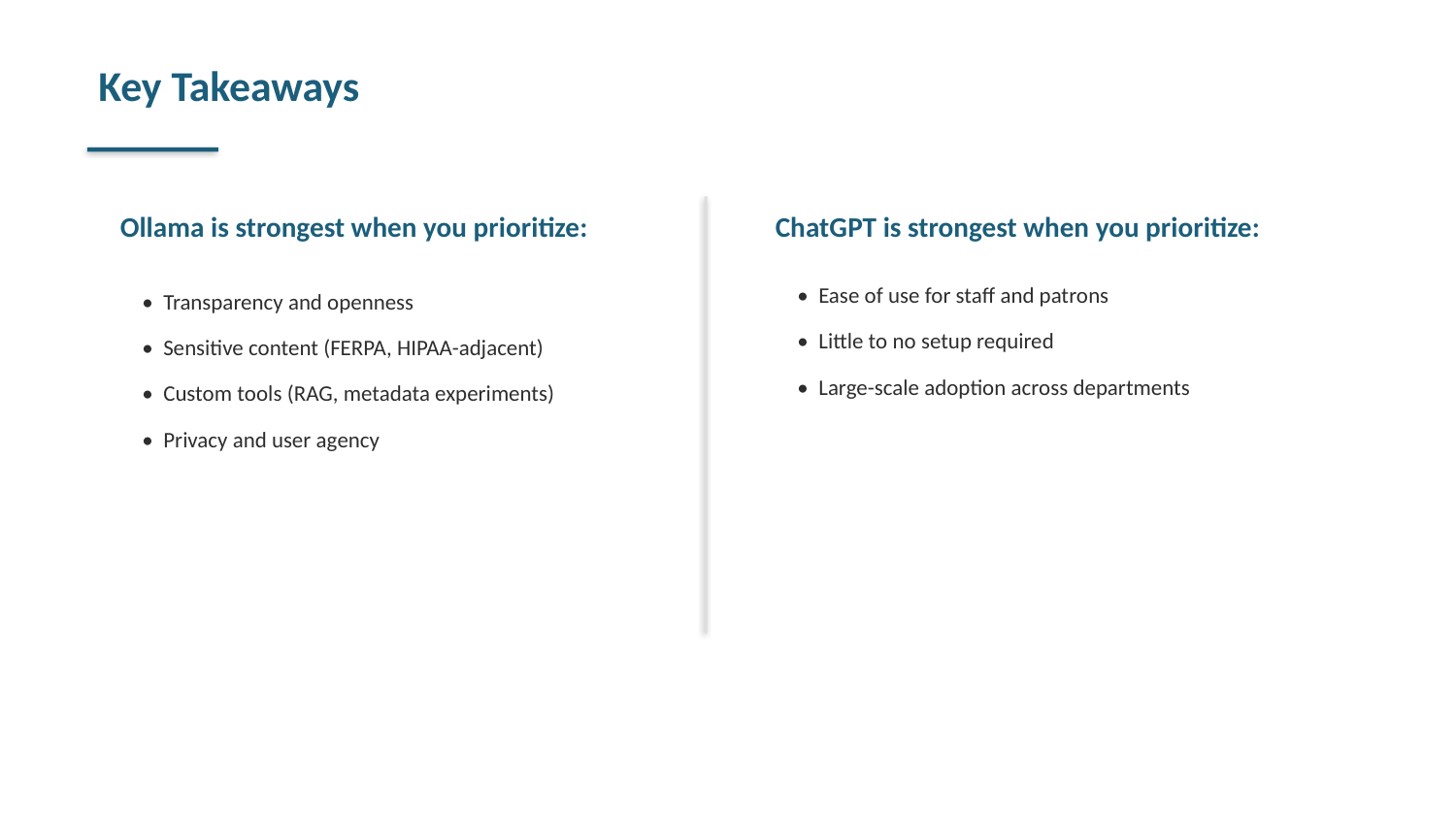

Key Takeaways

Ollama is strongest when you prioritize:

ChatGPT is strongest when you prioritize:

•  Transparency and openness
•  Sensitive content (FERPA, HIPAA-adjacent)
•  Custom tools (RAG, metadata experiments)
•  Privacy and user agency
•  Ease of use for staff and patrons
•  Little to no setup required
•  Large-scale adoption across departments